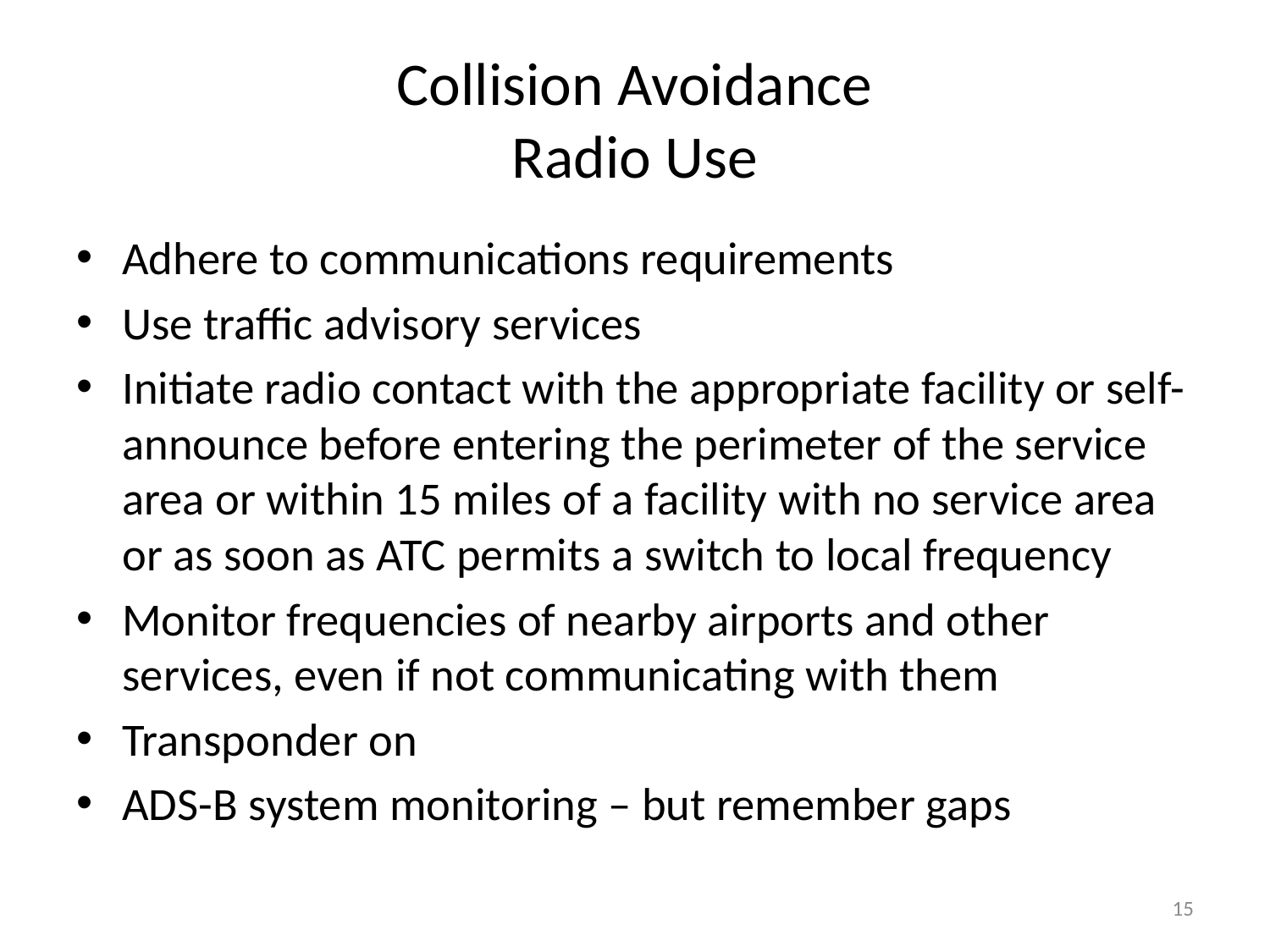

# Collision Avoidance Radio Use
Adhere to communications requirements
Use traffic advisory services
Initiate radio contact with the appropriate facility or self-announce before entering the perimeter of the service area or within 15 miles of a facility with no service area or as soon as ATC permits a switch to local frequency
Monitor frequencies of nearby airports and other services, even if not communicating with them
Transponder on
ADS-B system monitoring – but remember gaps
15